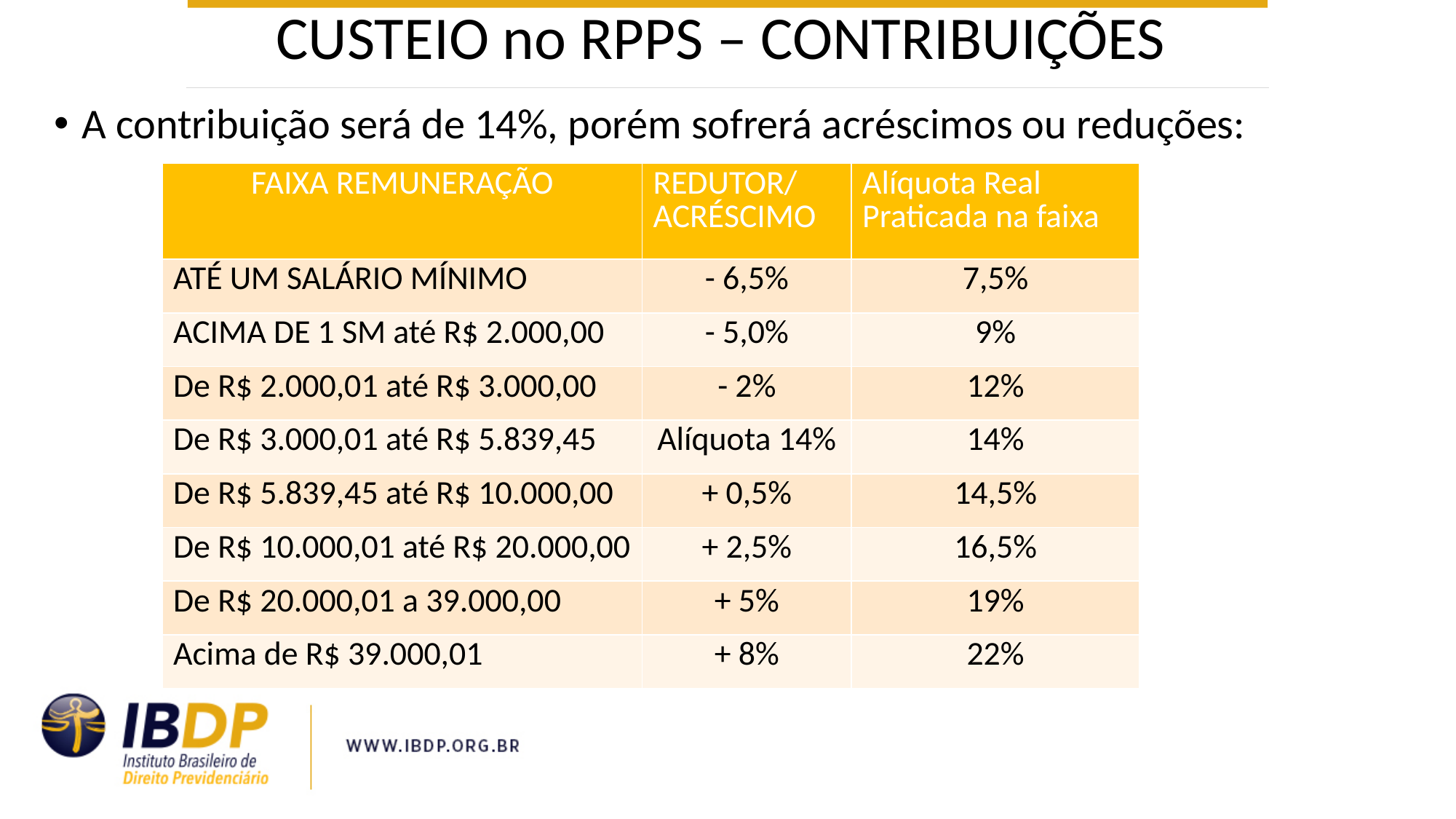

CUSTEIO no RPPS – CONTRIBUIÇÕES
A contribuição será de 14%, porém sofrerá acréscimos ou reduções:

| FAIXA REMUNERAÇÃO | REDUTOR/ ACRÉSCIMO | Alíquota Real Praticada na faixa |
| --- | --- | --- |
| ATÉ UM SALÁRIO MÍNIMO | - 6,5% | 7,5% |
| ACIMA DE 1 SM até R$ 2.000,00 | - 5,0% | 9% |
| De R$ 2.000,01 até R$ 3.000,00 | - 2% | 12% |
| De R$ 3.000,01 até R$ 5.839,45 | Alíquota 14% | 14% |
| De R$ 5.839,45 até R$ 10.000,00 | + 0,5% | 14,5% |
| De R$ 10.000,01 até R$ 20.000,00 | + 2,5% | 16,5% |
| De R$ 20.000,01 a 39.000,00 | + 5% | 19% |
| Acima de R$ 39.000,01 | + 8% | 22% |